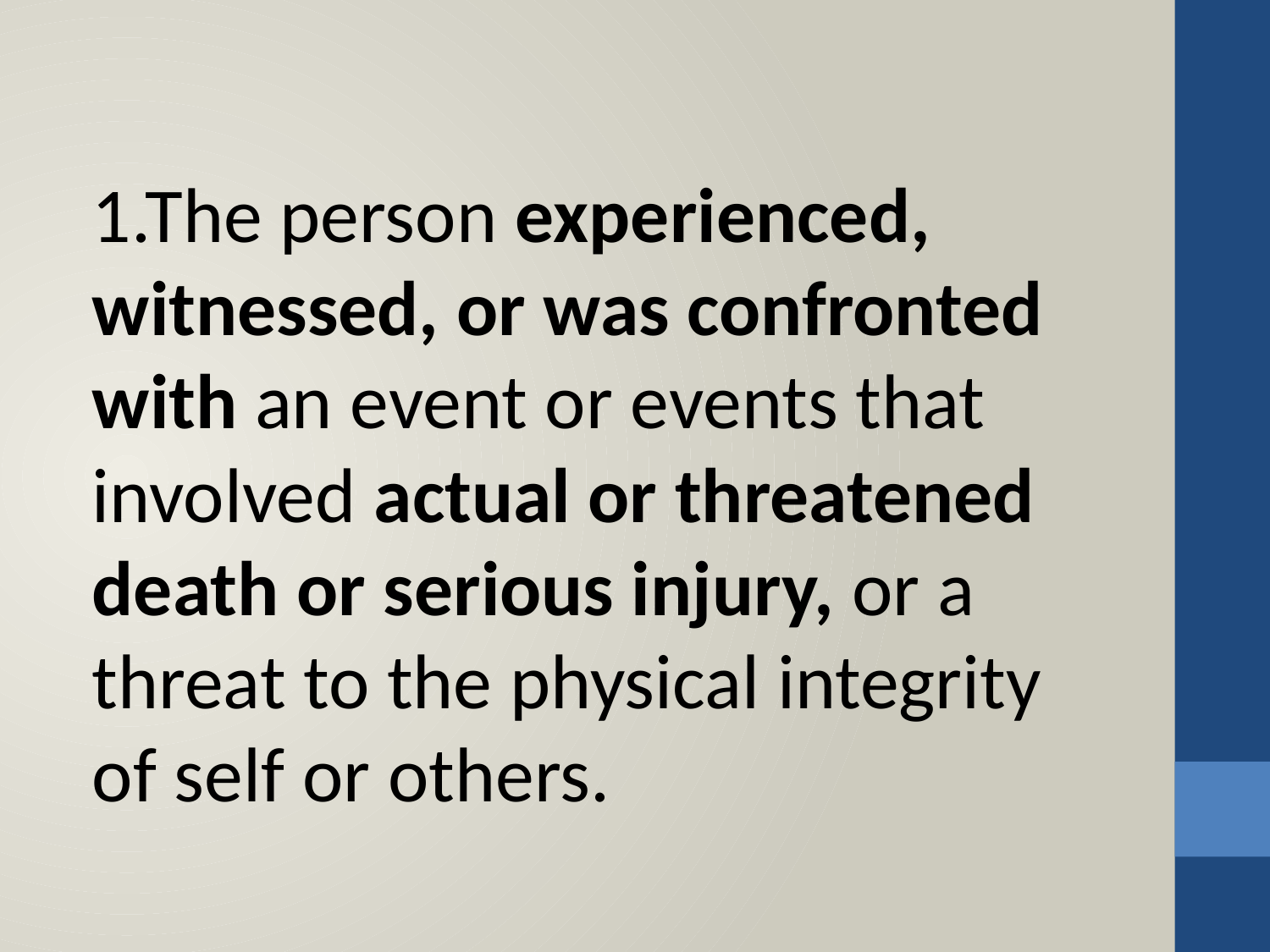

#
1.The person experienced, witnessed, or was confronted with an event or events that involved actual or threatened death or serious injury, or a threat to the physical integrity of self or others.